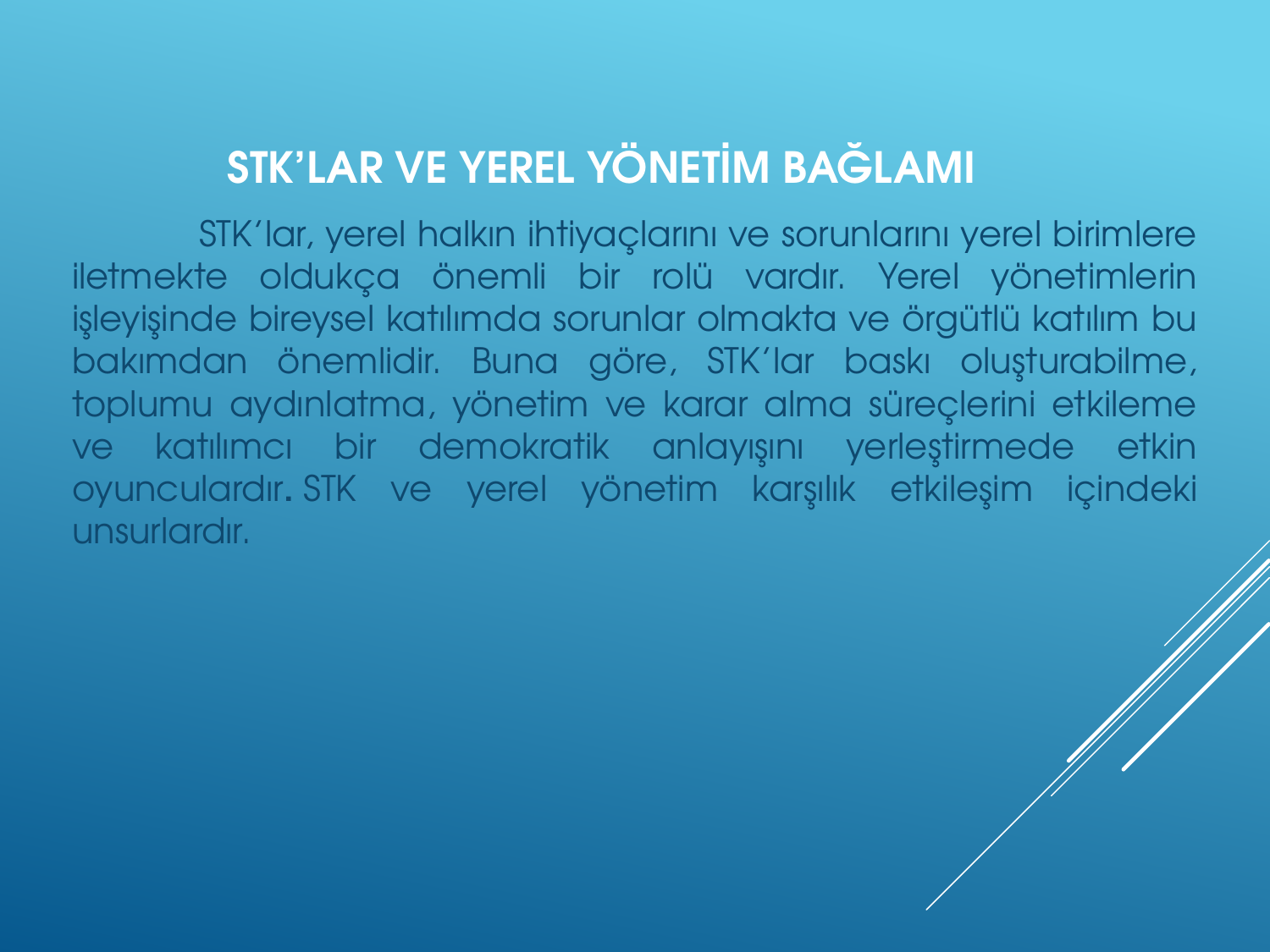

STK’lar, yerel halkın ihtiyaçlarını ve sorunlarını yerel birimlere iletmekte oldukça önemli bir rolü vardır. Yerel yönetimlerin işleyişinde bireysel katılımda sorunlar olmakta ve örgütlü katılım bu bakımdan önemlidir. Buna göre, STK’lar baskı oluşturabilme, toplumu aydınlatma, yönetim ve karar alma süreçlerini etkileme ve katılımcı bir demokratik anlayışını yerleştirmede etkin oyunculardır. STK ve yerel yönetim karşılık etkileşim içindeki unsurlardır.
# STK’LAR VE YEREL YÖNETİM BAĞLAMI